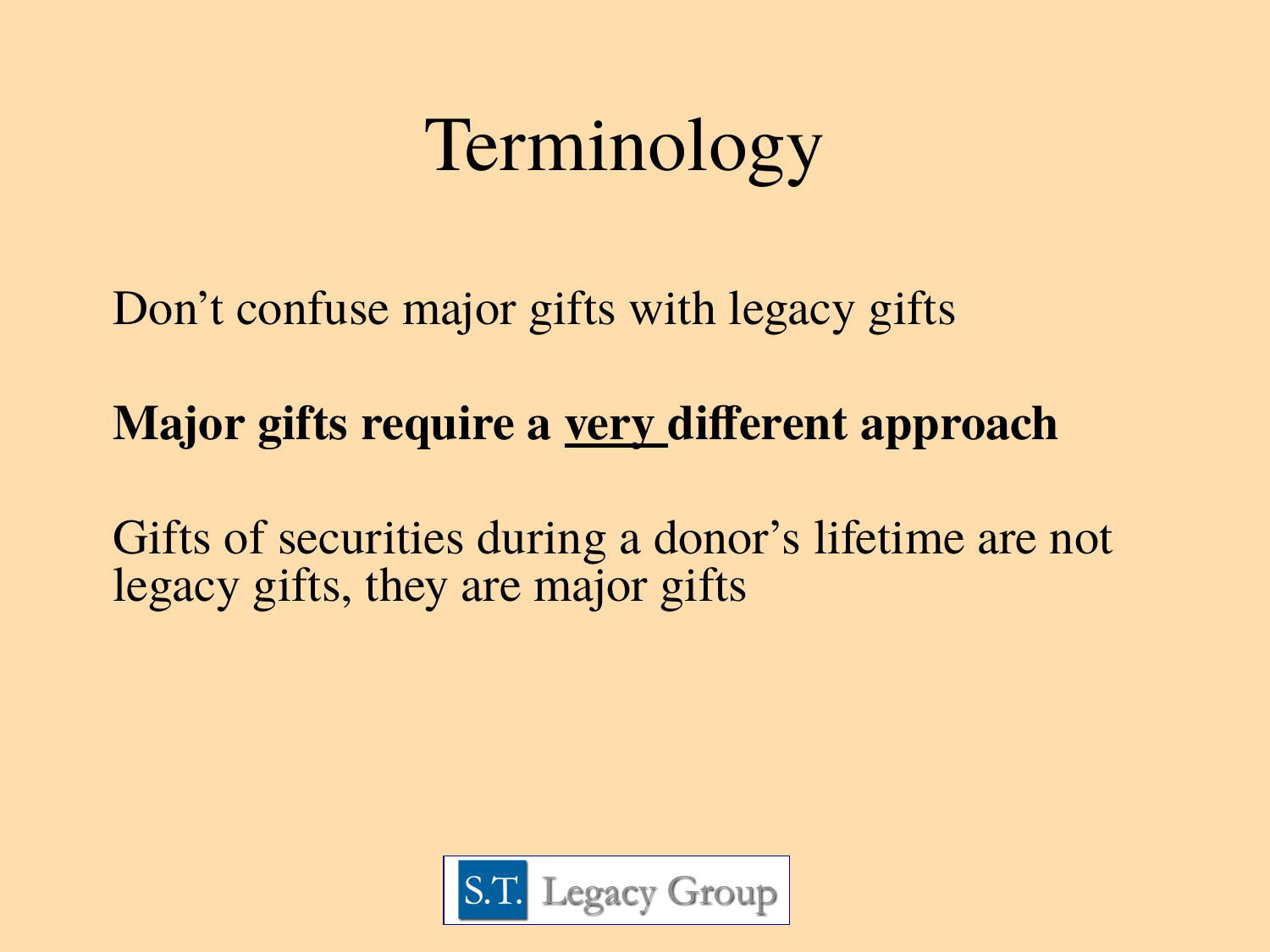

Terminology

Don’t confuse major gifts with legacy gifts

Major gifts require a very different approach

Gifts of securities during a donor’s lifetime are not legacy gifts, they are major gifts